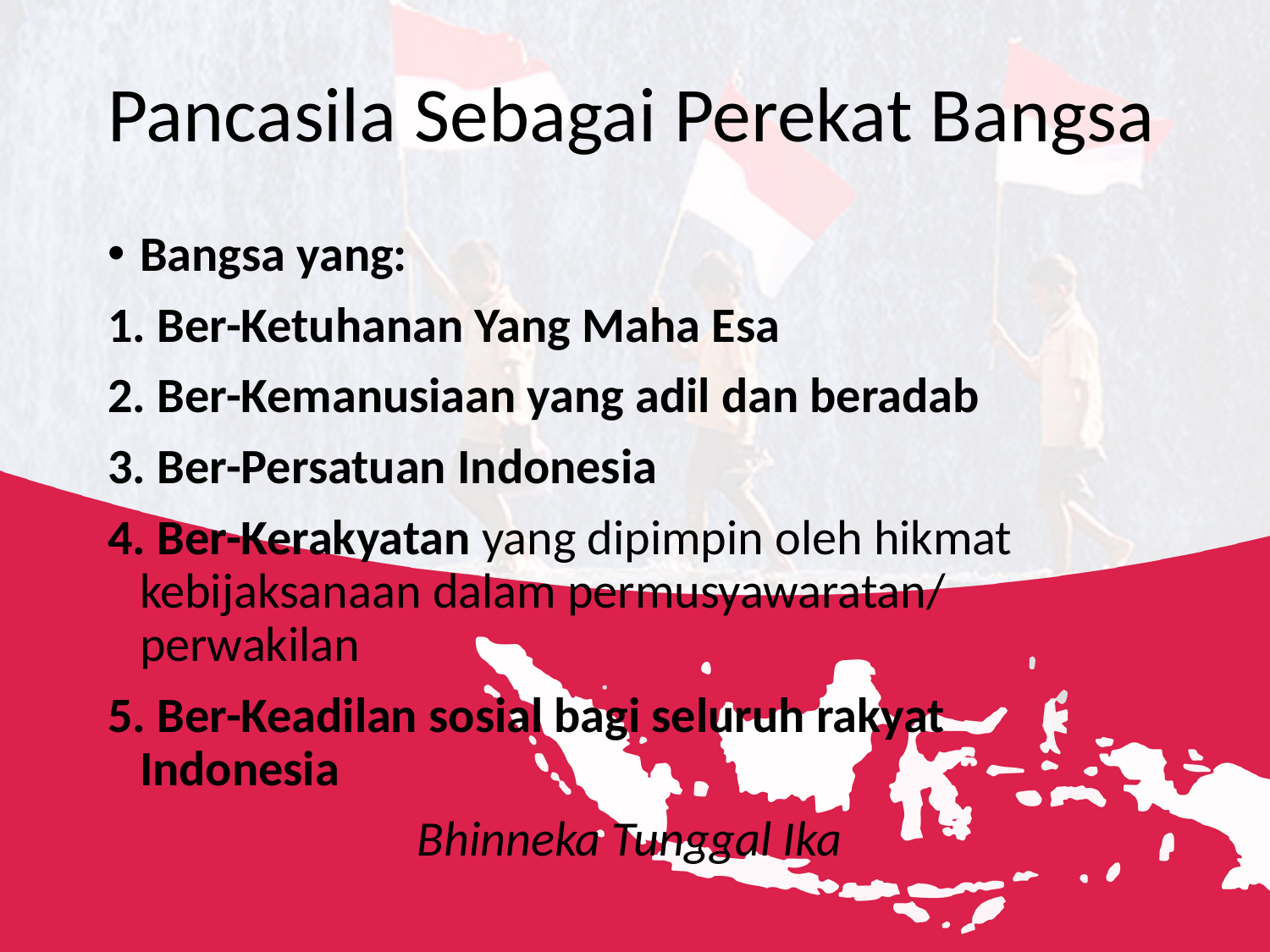

# Pancasila Sebagai Perekat Bangsa
Bangsa yang:
1. Ber-Ketuhanan Yang Maha Esa
2. Ber-Kemanusiaan yang adil dan beradab
3. Ber-Persatuan Indonesia
4. Ber-Kerakyatan yang dipimpin oleh hikmat kebijaksanaan dalam permusyawaratan/ perwakilan
5. Ber-Keadilan sosial bagi seluruh rakyat  Indonesia
Bhinneka Tunggal Ika